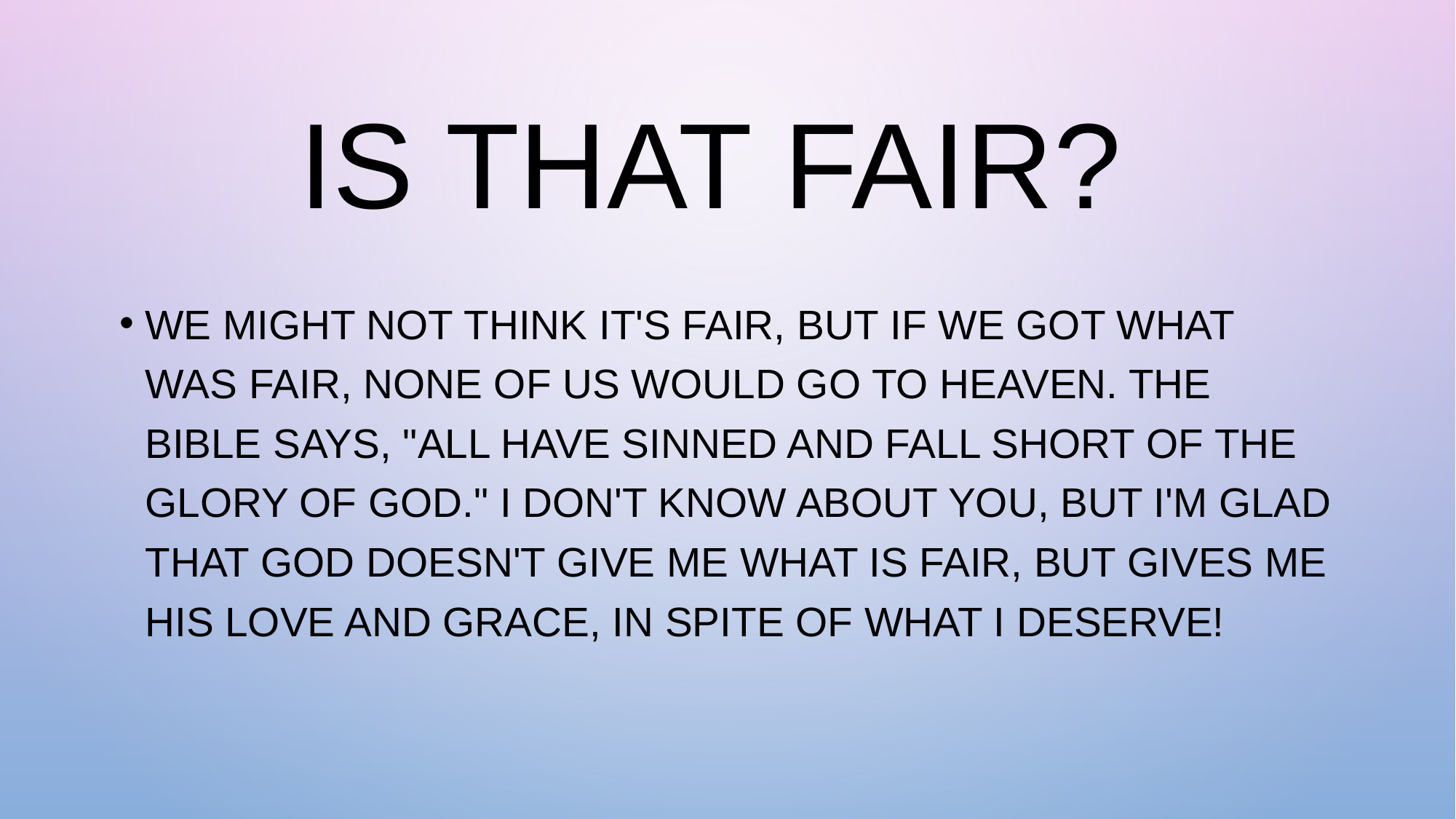

# Is that fair?
We might not think it's fair, but if we got what was fair, none of us would go to heaven. The Bible says, "All have sinned and fall short of the glory of God." I don't know about you, but I'm glad that God doesn't give me what is fair, but gives me his love and grace, in spite of what I deserve!